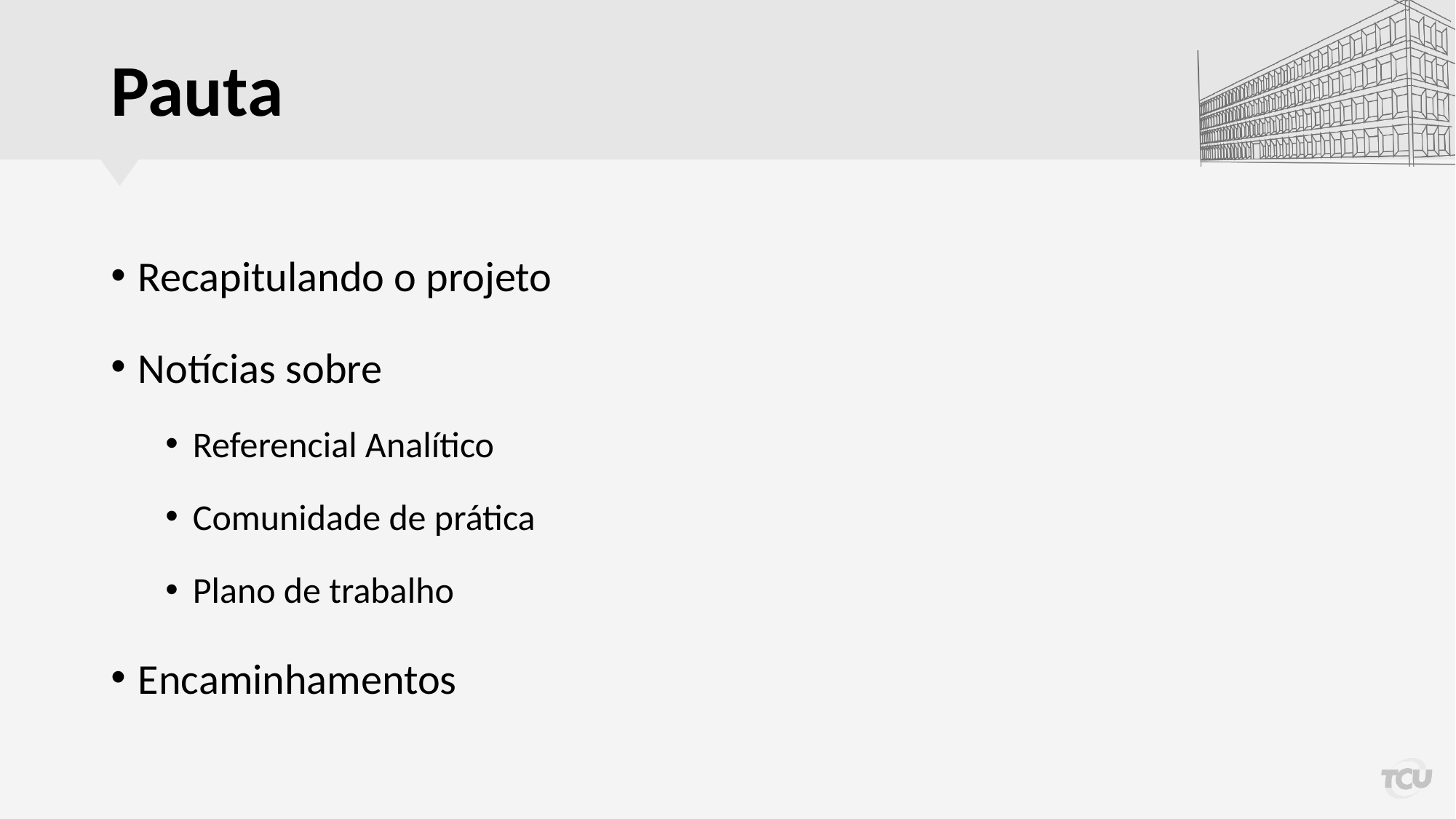

# Pauta
Recapitulando o projeto
Notícias sobre
Referencial Analítico
Comunidade de prática
Plano de trabalho
Encaminhamentos